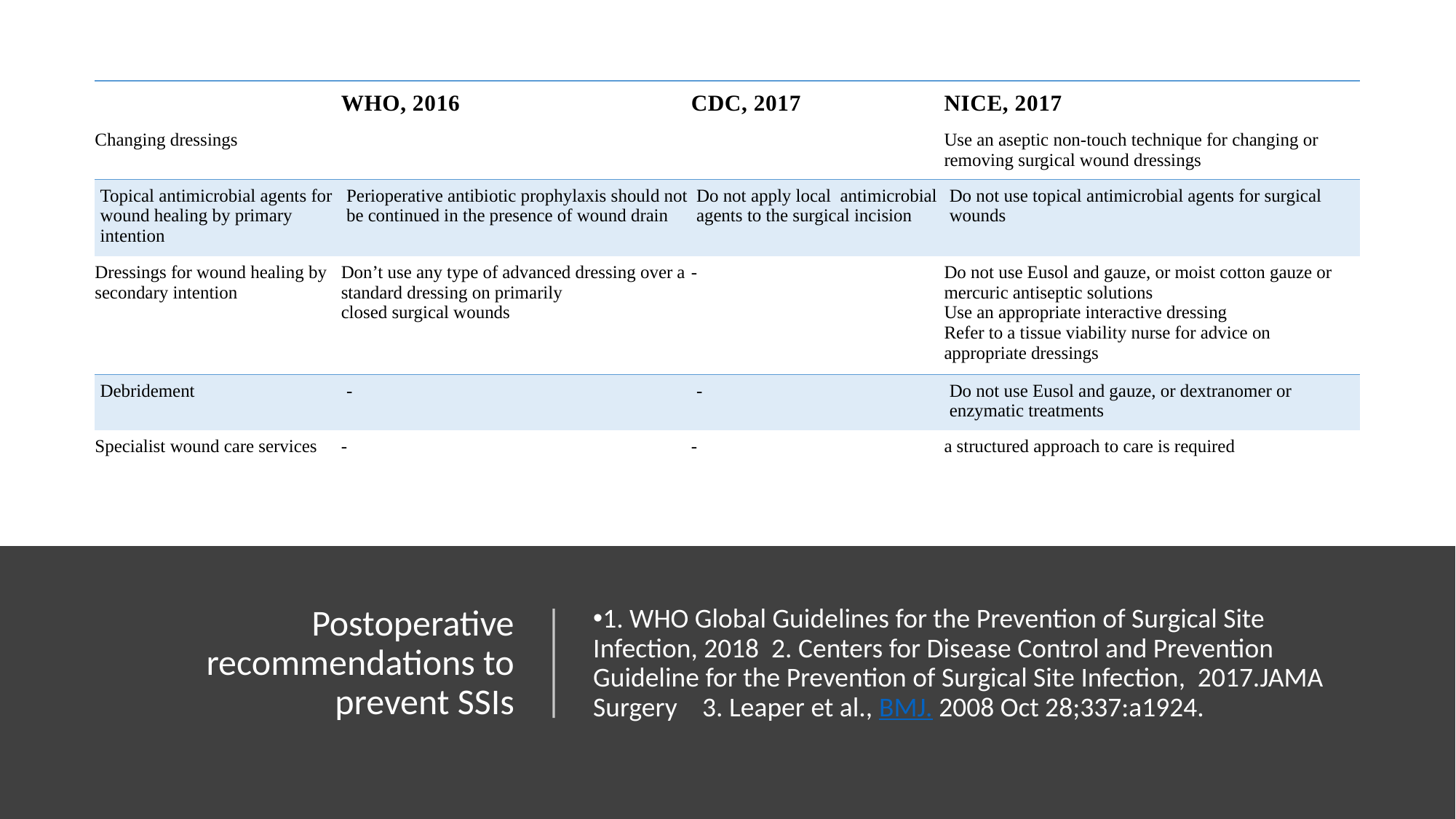

|  | WHO, 2016 | CDC, 2017 | NICE, 2017 |
| --- | --- | --- | --- |
| Changing dressings |  |  | Use an aseptic non-touch technique for changing or removing surgical wound dressings |
| Topical antimicrobial agents for wound healing by primary intention | Perioperative antibiotic prophylaxis should not be continued in the presence of wound drain | Do not apply local  antimicrobial agents to the surgical incision | Do not use topical antimicrobial agents for surgical wounds |
| Dressings for wound healing by secondary intention | Don’t use any type of advanced dressing over a standard dressing on primarily closed surgical wounds | - | Do not use Eusol and gauze, or moist cotton gauze or mercuric antiseptic solutions  Use an appropriate interactive dressing Refer to a tissue viability nurse for advice on appropriate dressings |
| Debridement | - | - | Do not use Eusol and gauze, or dextranomer or enzymatic treatments |
| Specialist wound care services | - | - | a structured approach to care is required |

1. WHO Global Guidelines for the Prevention of Surgical Site Infection, 2018  2. Centers for Disease Control and Prevention Guideline for the Prevention of Surgical Site Infection,  2017.JAMA Surgery	3. Leaper et al., BMJ. 2008 Oct 28;337:a1924.
# Postoperative recommendations to prevent SSIs